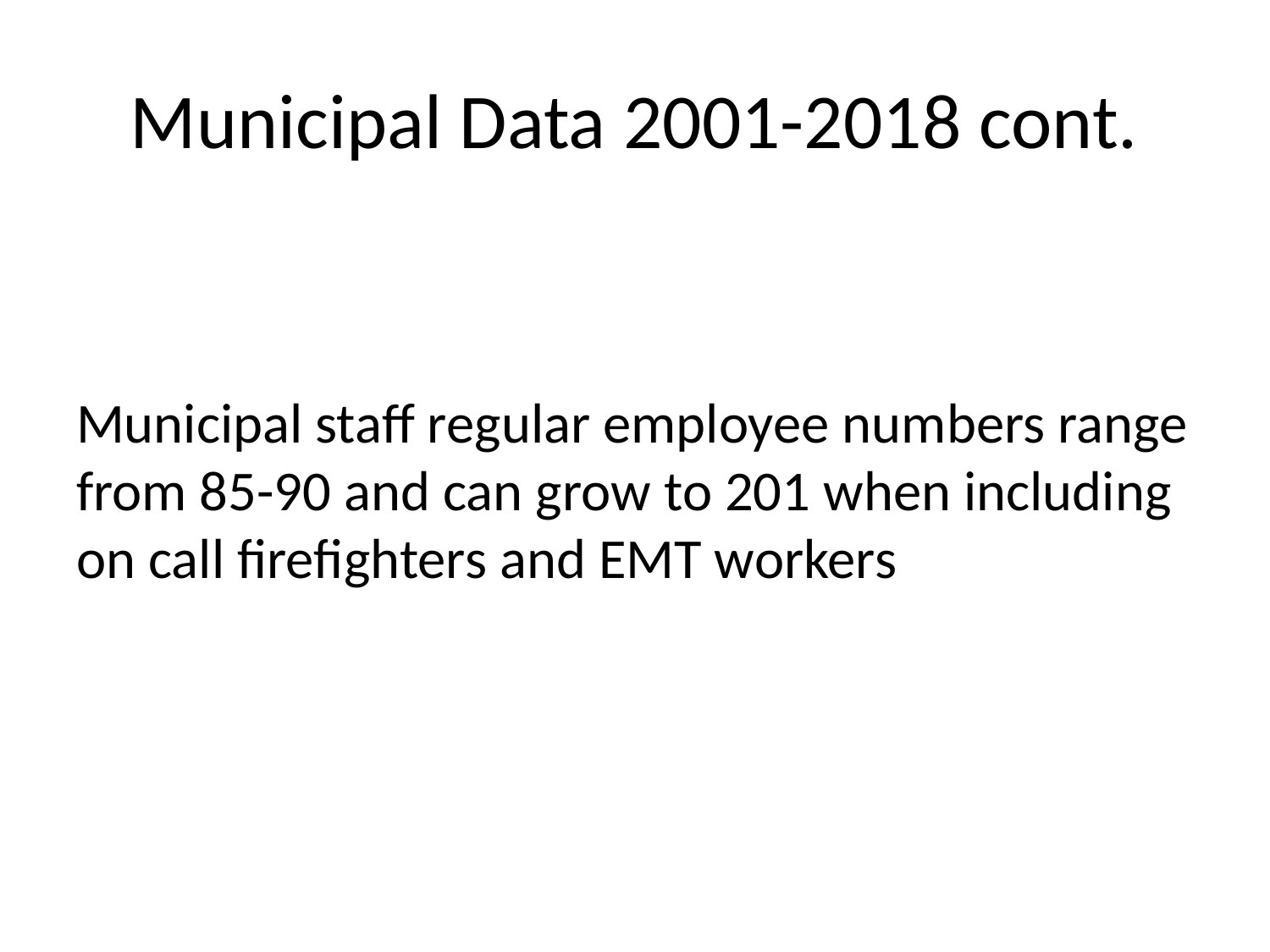

# Municipal Data 2001-2018 cont.

Municipal staff regular employee numbers range from 85-90 and can grow to 201 when including  on call firefighters and EMT workers